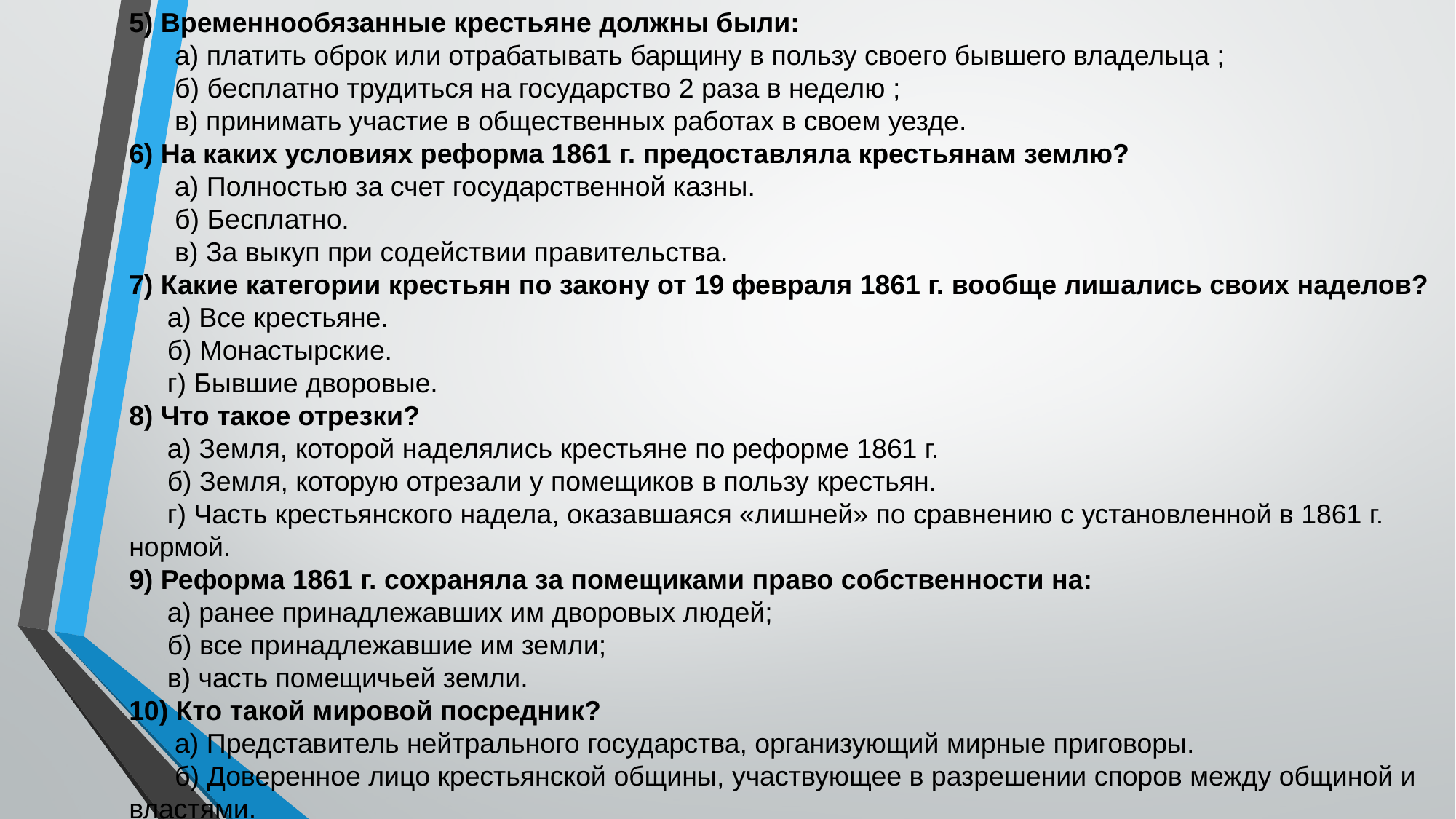

5) Временнообязанные крестьяне должны были:
      а) платить оброк или отрабатывать барщину в пользу своего бывшего владельца ;
      б) бесплатно трудиться на государство 2 раза в неделю ;
      в) принимать участие в общественных работах в своем уезде.
6) На каких условиях реформа 1861 г. предоставляла крестьянам землю?
      а) Полностью за счет государственной казны.
      б) Бесплатно.
      в) За выкуп при содействии правительства.
7) Какие категории крестьян по закону от 19 февраля 1861 г. вообще лишались своих наделов?
     а) Все крестьяне.
     б) Монастырские.
     г) Бывшие дворовые.
8) Что такое отрезки?
     а) Земля, которой наделялись крестьяне по реформе 1861 г.
     б) Земля, которую отрезали у помещиков в пользу крестьян.
     г) Часть крестьянского надела, оказавшаяся «лишней» по сравнению с установленной в 1861 г. нормой.
9) Реформа 1861 г. сохраняла за помещиками право собственности на:
     а) ранее принадлежавших им дворовых людей;
     б) все принадлежавшие им земли;
     в) часть помещичьей земли.
10) Кто такой мировой посредник?
      а) Представитель нейтрального государства, организующий мирные приговоры.
      б) Доверенное лицо крестьянской общины, участвующее в разрешении споров между общиной и властями.
      в) Представитель помещиков, исполняющий административно – полицейские функции в ходе реализации крестьянской реформы?